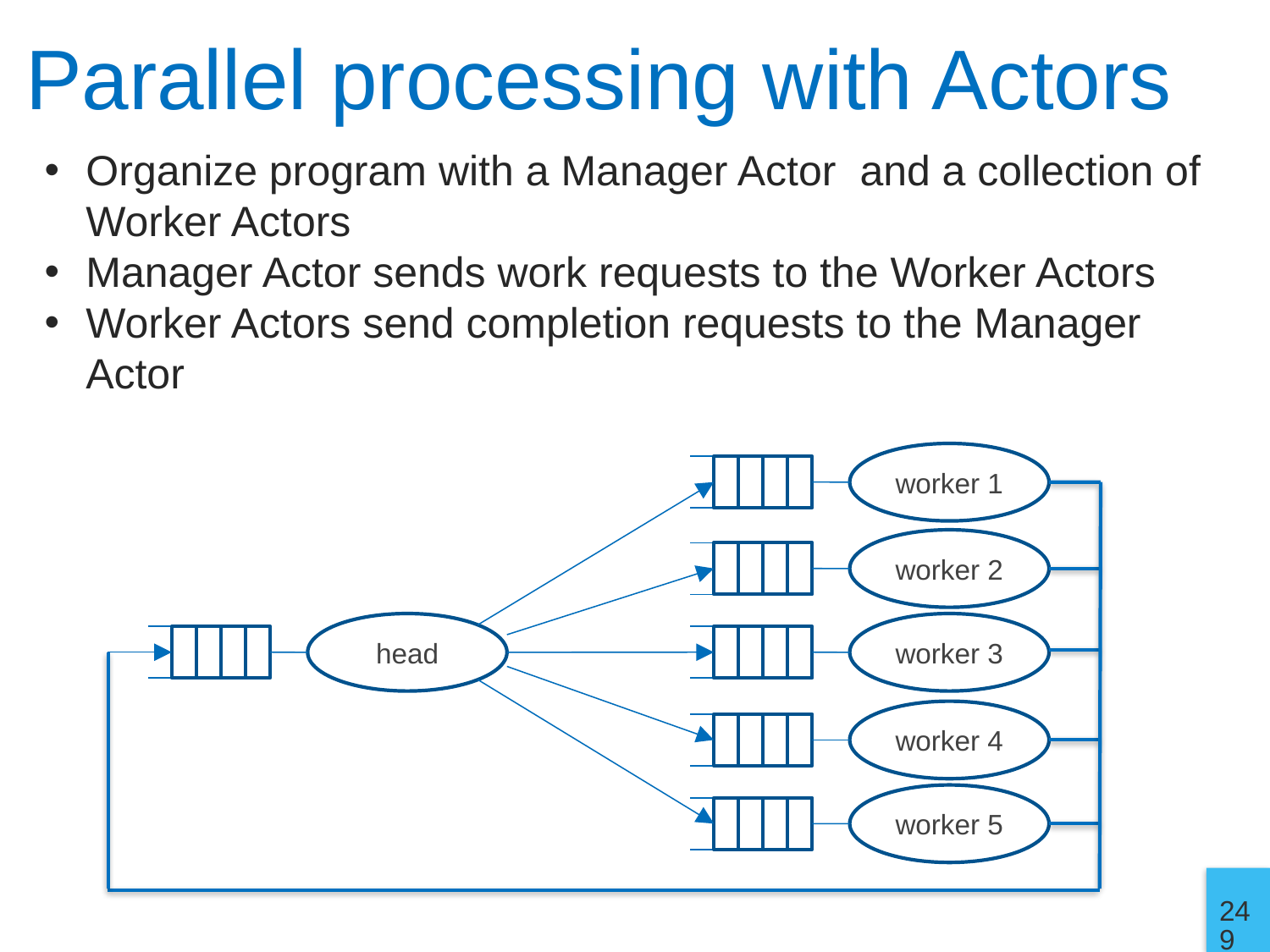

# Parallel processing with Actors
Organize program with a Manager Actor  and a collection of Worker Actors
Manager Actor sends work requests to the Worker Actors
Worker Actors send completion requests to the Manager Actor
worker 1

worker 2

head

worker 3

worker 4

worker 5

249